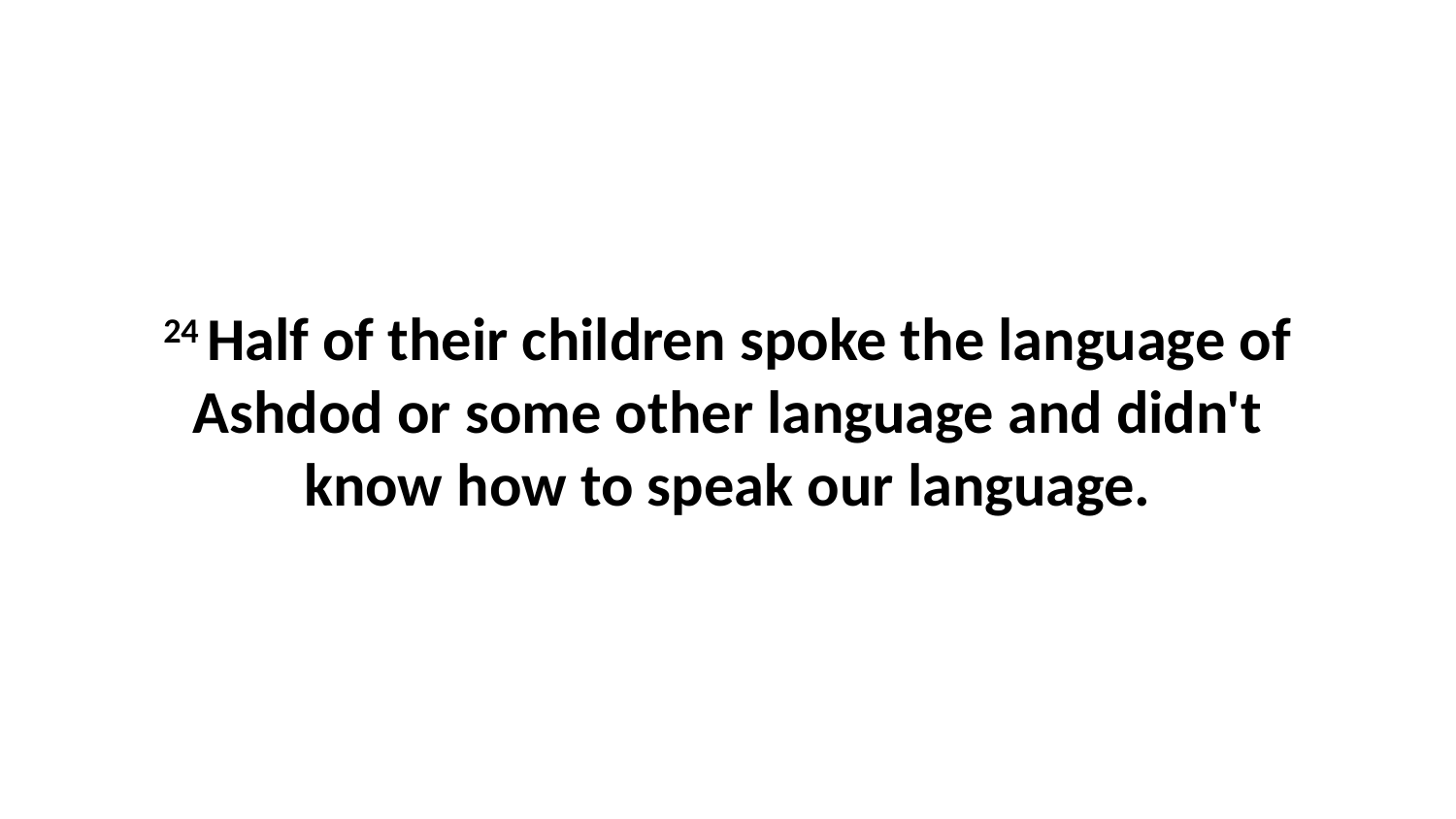

24 Half of their children spoke the language of Ashdod or some other language and didn't know how to speak our language.